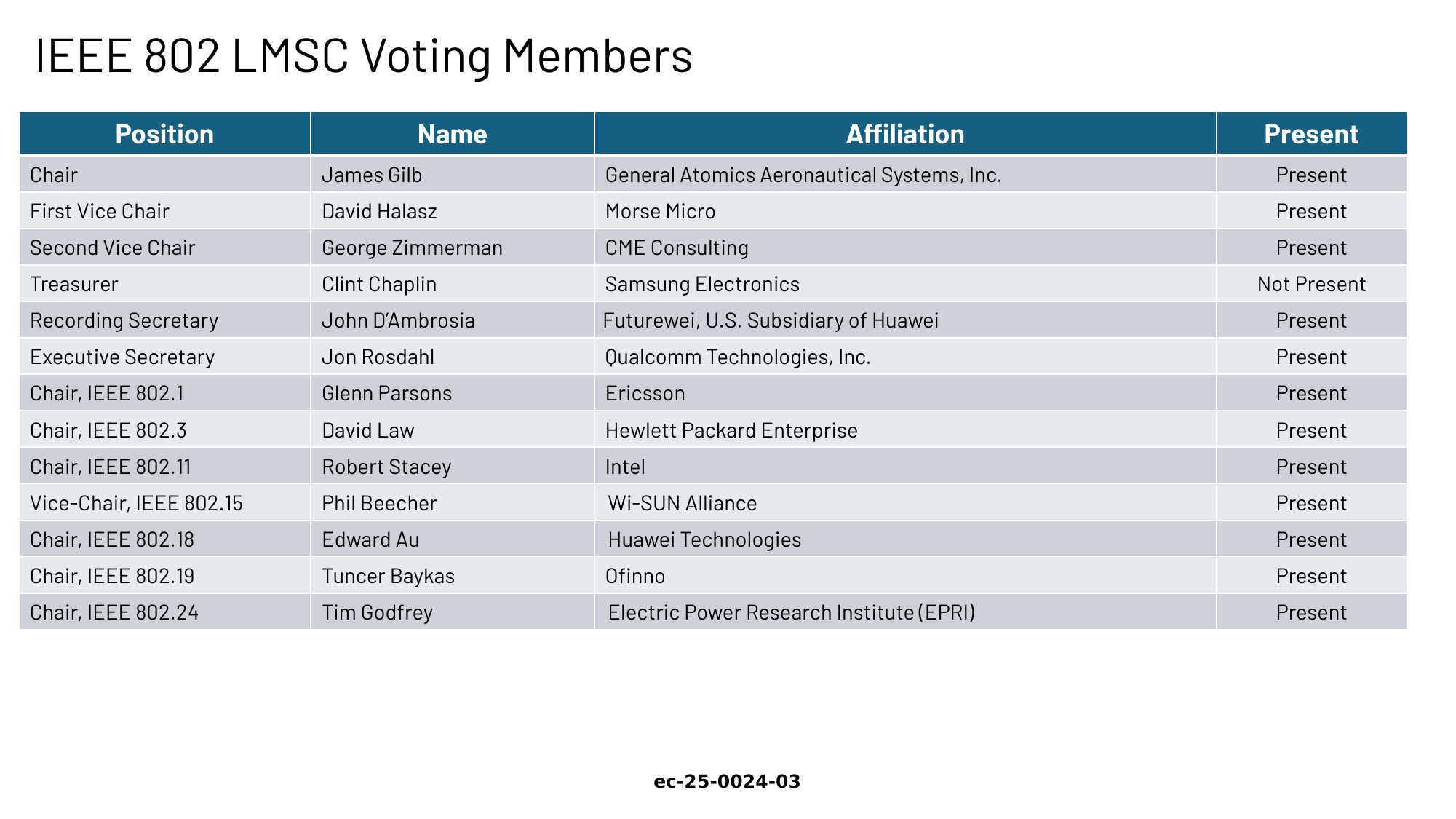

# IEEE 802 LMSC Voting Members
| Position | Name | Affiliation | Present |
| --- | --- | --- | --- |
| Chair | James Gilb | General Atomics Aeronautical Systems, Inc. | Present |
| First Vice Chair | David Halasz | Morse Micro | Present |
| Second Vice Chair | George Zimmerman | CME Consulting | Present |
| Treasurer | Clint Chaplin | Samsung Electronics | Not Present |
| Recording Secretary | John D’Ambrosia | Futurewei, U.S. Subsidiary of Huawei | Present |
| Executive Secretary | Jon Rosdahl | Qualcomm Technologies, Inc. | Present |
| Chair, IEEE 802.1 | Glenn Parsons | Ericsson | Present |
| Chair, IEEE 802.3 | David Law | Hewlett Packard Enterprise | Present |
| Chair, IEEE 802.11 | Robert Stacey | Intel | Present |
| Vice-Chair, IEEE 802.15 | Phil Beecher | Wi-SUN Alliance | Present |
| Chair, IEEE 802.18 | Edward Au | Huawei Technologies | Present |
| Chair, IEEE 802.19 | Tuncer Baykas | Ofinno | Present |
| Chair, IEEE 802.24 | Tim Godfrey | Electric Power Research Institute (EPRI) | Present |
ec-25-0024-03